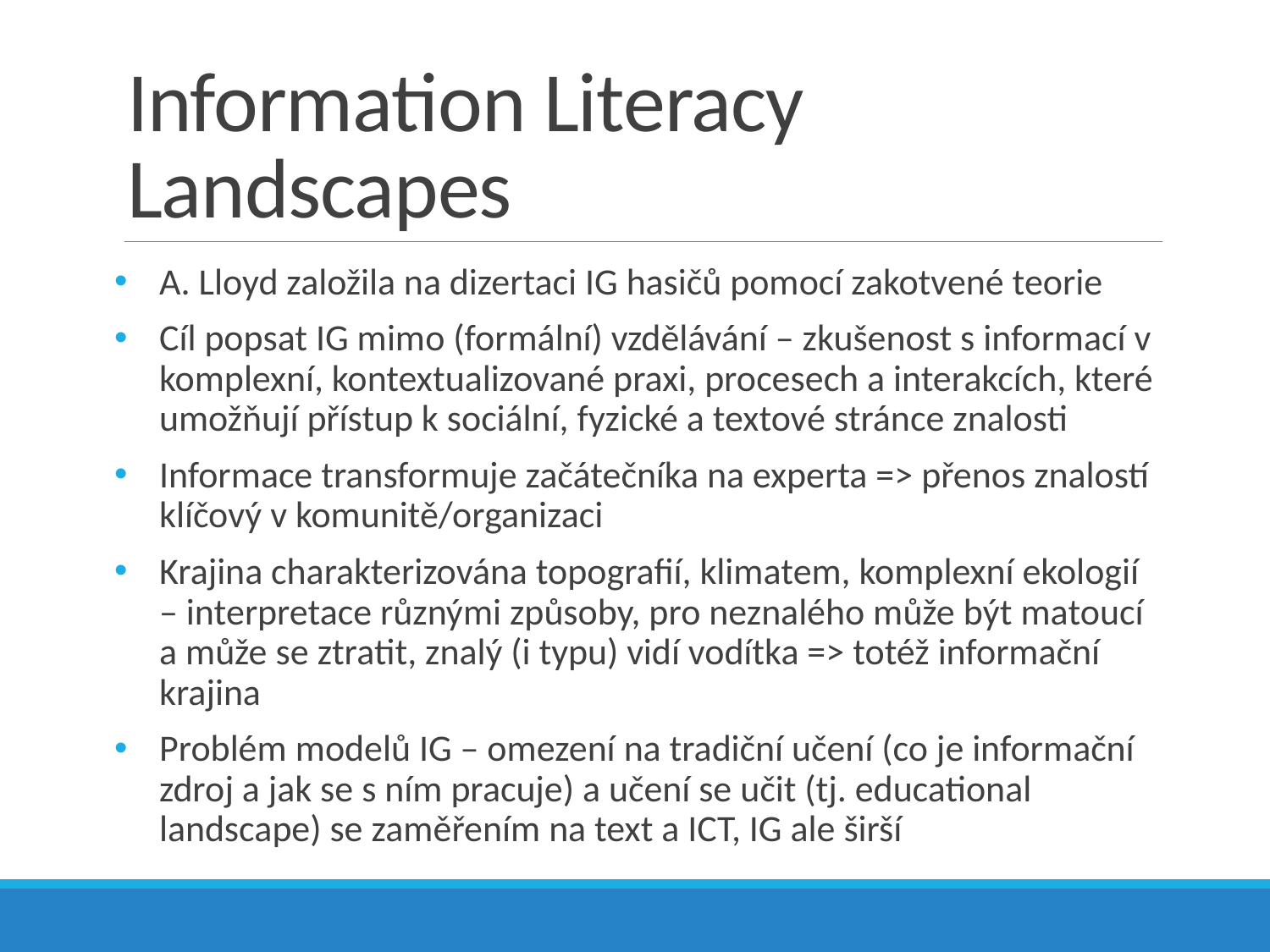

# Information Literacy Landscapes
A. Lloyd založila na dizertaci IG hasičů pomocí zakotvené teorie
Cíl popsat IG mimo (formální) vzdělávání – zkušenost s informací v komplexní, kontextualizované praxi, procesech a interakcích, které umožňují přístup k sociální, fyzické a textové stránce znalosti
Informace transformuje začátečníka na experta => přenos znalostí klíčový v komunitě/organizaci
Krajina charakterizována topografií, klimatem, komplexní ekologií – interpretace různými způsoby, pro neznalého může být matoucí a může se ztratit, znalý (i typu) vidí vodítka => totéž informační krajina
Problém modelů IG – omezení na tradiční učení (co je informační zdroj a jak se s ním pracuje) a učení se učit (tj. educational landscape) se zaměřením na text a ICT, IG ale širší